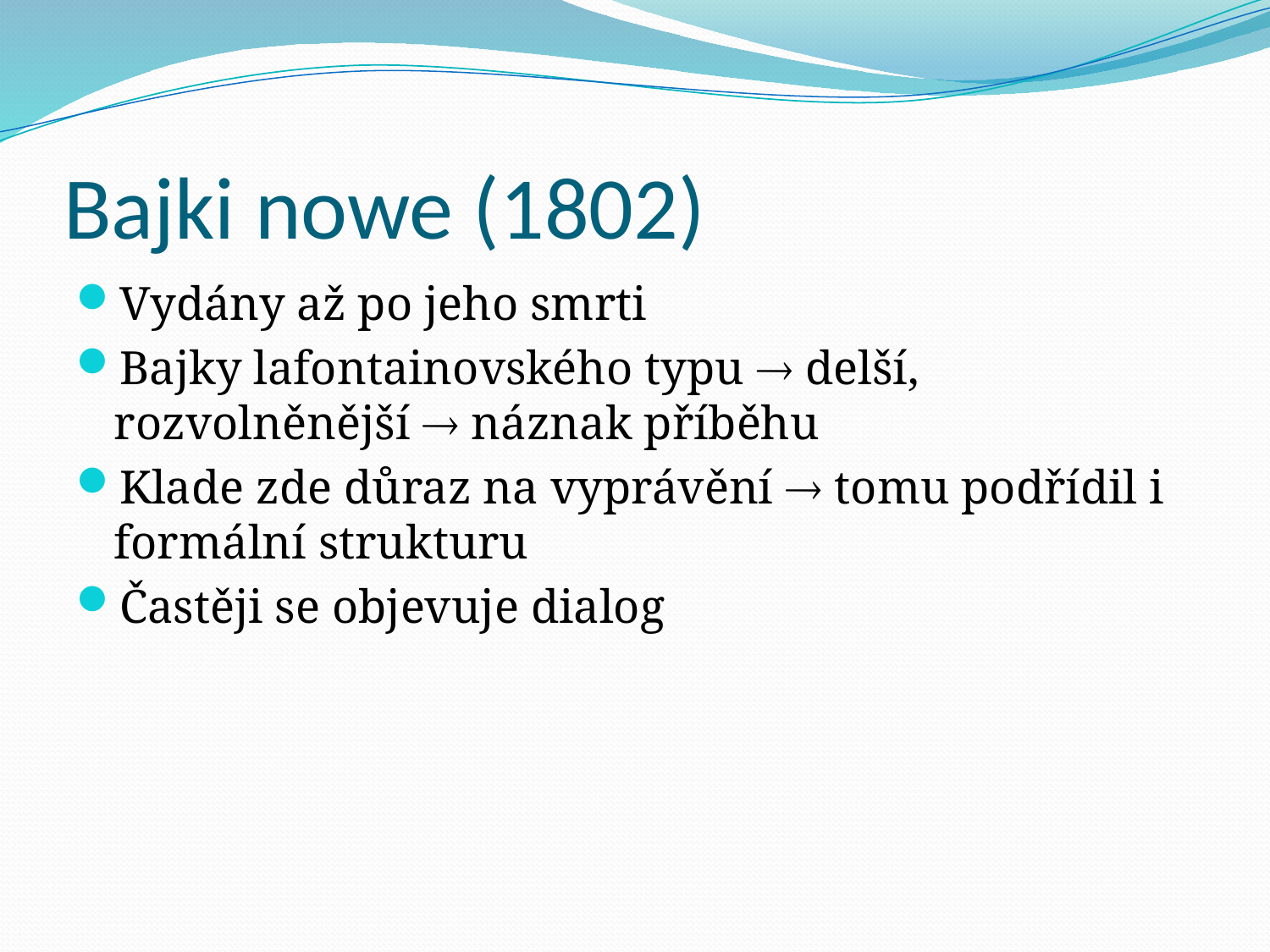

# Bajki nowe (1802)
Vydány až po jeho smrti
Bajky lafontainovského typu → delší, rozvolněnější → náznak příběhu
Klade zde důraz na vyprávění → tomu podřídil i formální strukturu
Častěji se objevuje dialog